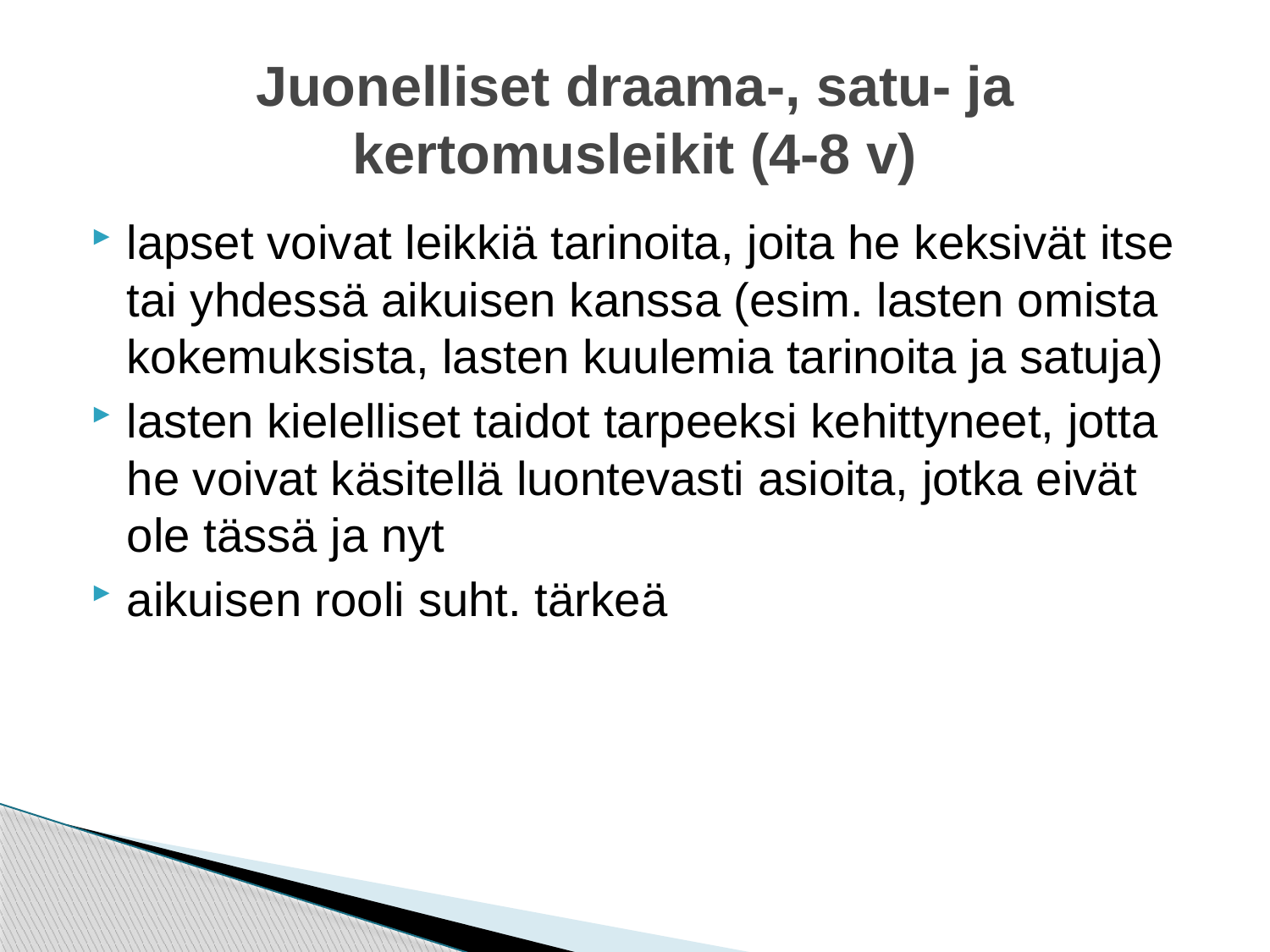

# Juonelliset draama-, satu- ja kertomusleikit (4-8 v)
lapset voivat leikkiä tarinoita, joita he keksivät itse tai yhdessä aikuisen kanssa (esim. lasten omista kokemuksista, lasten kuulemia tarinoita ja satuja)
lasten kielelliset taidot tarpeeksi kehittyneet, jotta he voivat käsitellä luontevasti asioita, jotka eivät ole tässä ja nyt
aikuisen rooli suht. tärkeä